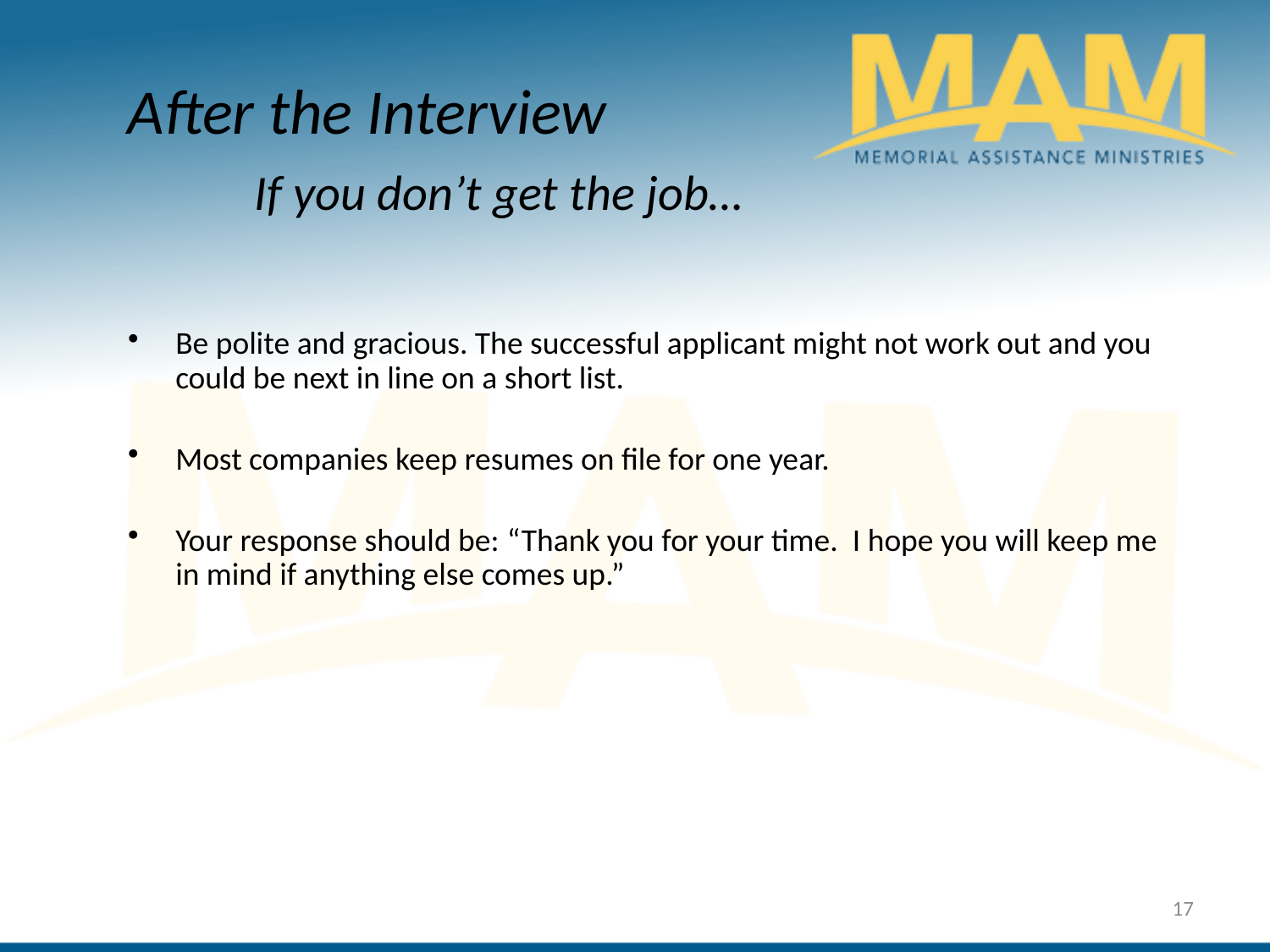

After the Interview
	If you don’t get the job…
Be polite and gracious. The successful applicant might not work out and you could be next in line on a short list.

Most companies keep resumes on file for one year.

Your response should be: “Thank you for your time.  I hope you will keep me in mind if anything else comes up.”
17